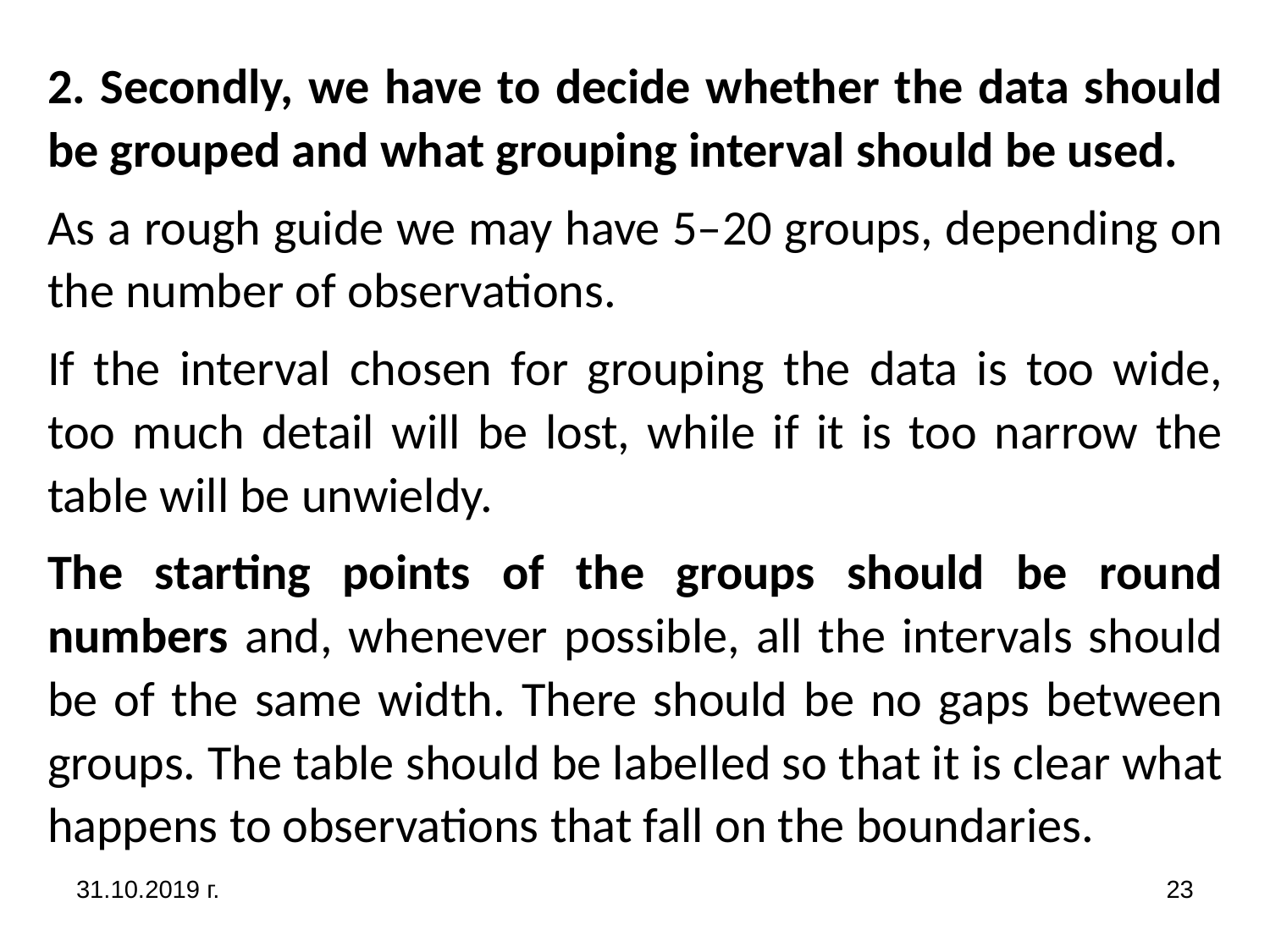

2. Secondly, we have to decide whether the data should be grouped and what grouping interval should be used.
As a rough guide we may have 5–20 groups, depending on the number of observations.
If the interval chosen for grouping the data is too wide, too much detail will be lost, while if it is too narrow the table will be unwieldy.
The starting points of the groups should be round numbers and, whenever possible, all the intervals should be of the same width. There should be no gaps between groups. The table should be labelled so that it is clear what happens to observations that fall on the boundaries.
31.10.2019 г.
23